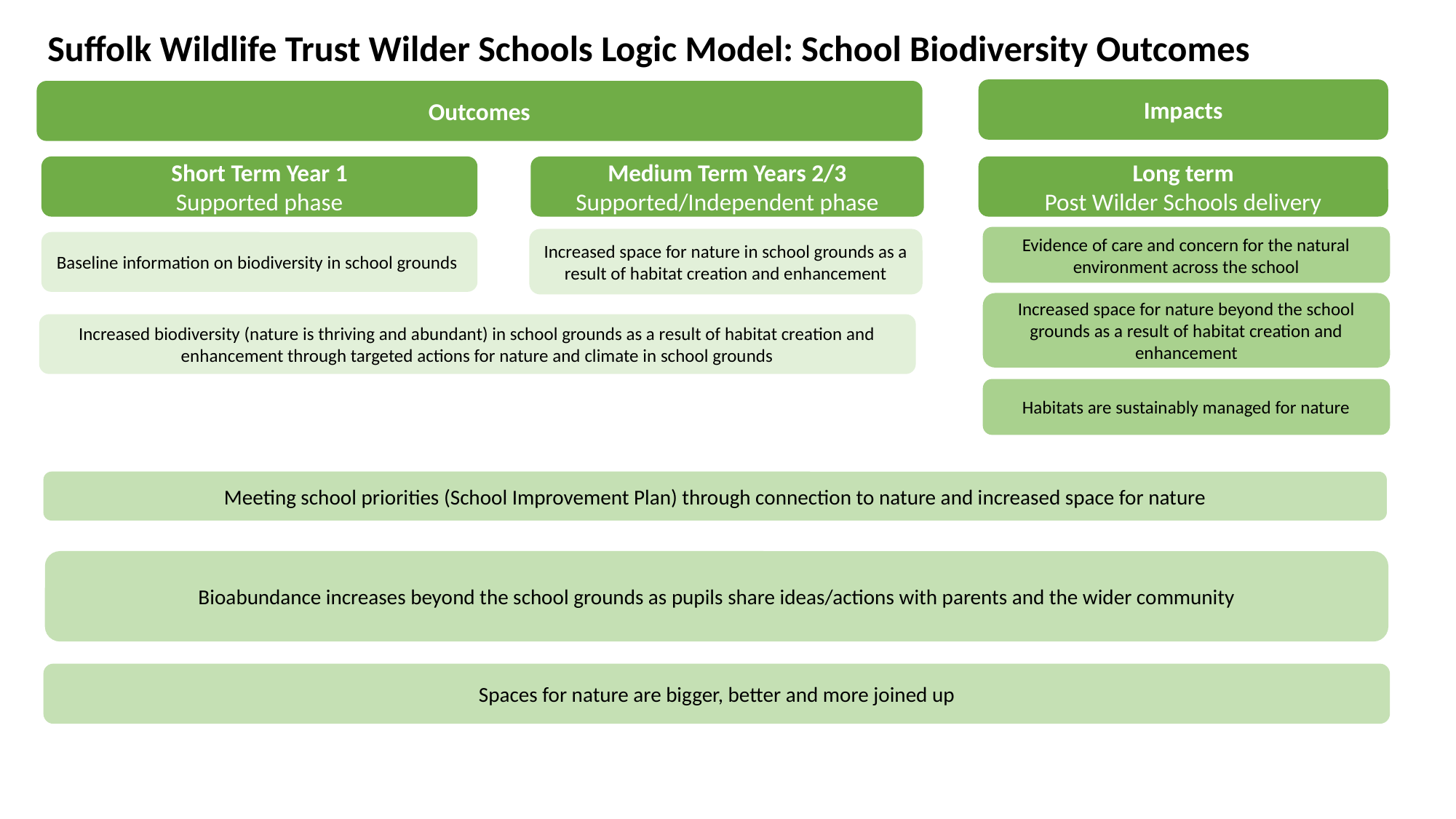

Suffolk Wildlife Trust Wilder Schools Logic Model: School Biodiversity Outcomes
Impacts
Outcomes
Short Term Year 1
Supported phase
Medium Term Years 2/3
Supported/Independent phase
Long term
Post Wilder Schools delivery
Evidence of care and concern for the natural environment across the school
Increased space for nature in school grounds as a result of habitat creation and enhancement
Baseline information on biodiversity in school grounds
Increased space for nature beyond the school grounds as a result of habitat creation and enhancement
Increased biodiversity (nature is thriving and abundant) in school grounds as a result of habitat creation and enhancement through targeted actions for nature and climate in school grounds
Habitats are sustainably managed for nature
Meeting school priorities (School Improvement Plan) through connection to nature and increased space for nature
Bioabundance increases beyond the school grounds as pupils share ideas/actions with parents and the wider community
Spaces for nature are bigger, better and more joined up